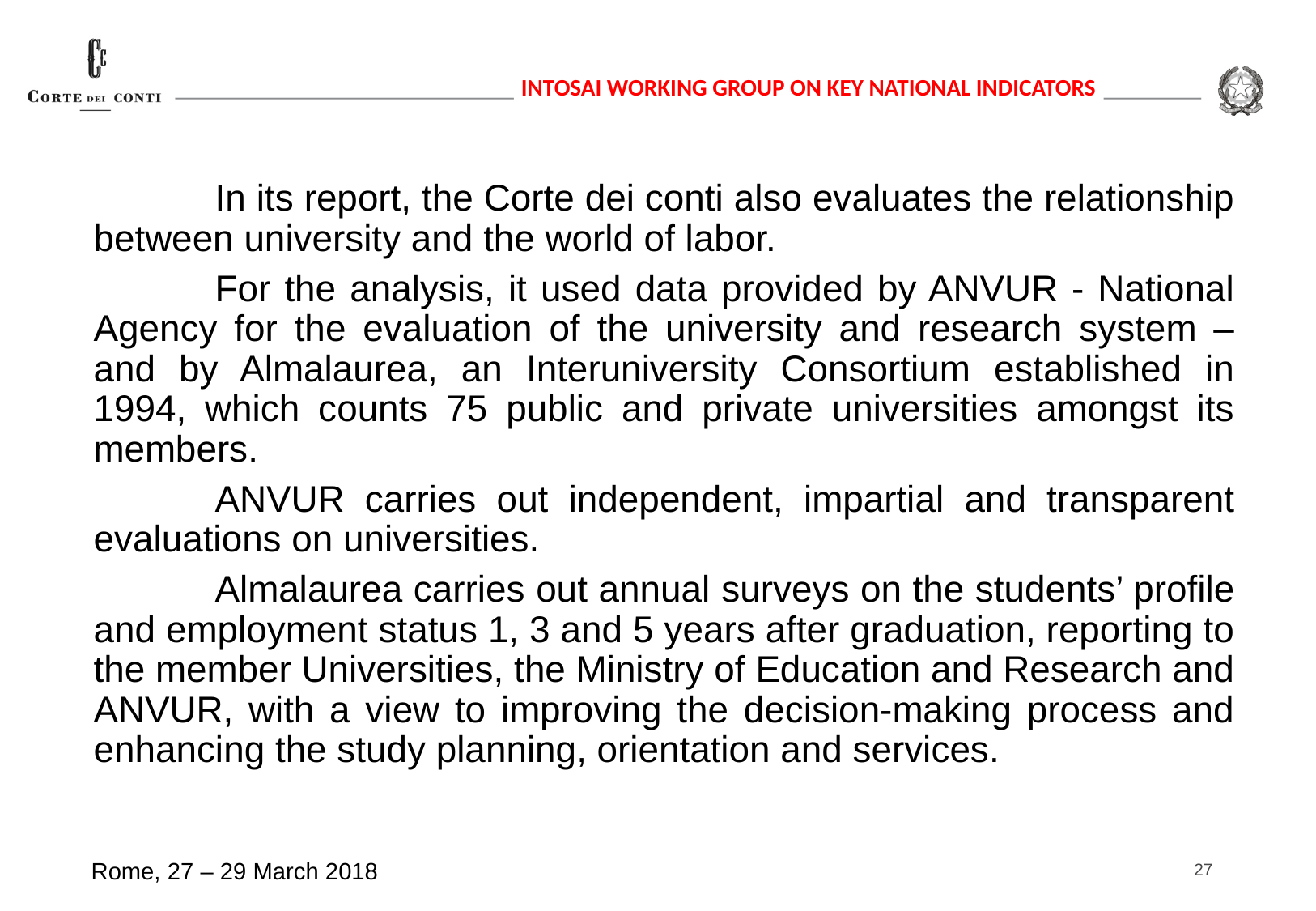

In its report, the Corte dei conti also evaluates the relationship between university and the world of labor.
	For the analysis, it used data provided by ANVUR - National Agency for the evaluation of the university and research system – and by Almalaurea, an Interuniversity Consortium established in 1994, which counts 75 public and private universities amongst its members.
	ANVUR carries out independent, impartial and transparent evaluations on universities.
	Almalaurea carries out annual surveys on the students’ profile and employment status 1, 3 and 5 years after graduation, reporting to the member Universities, the Ministry of Education and Research and ANVUR, with a view to improving the decision-making process and enhancing the study planning, orientation and services.

27
Rome, 27 – 29 March 2018